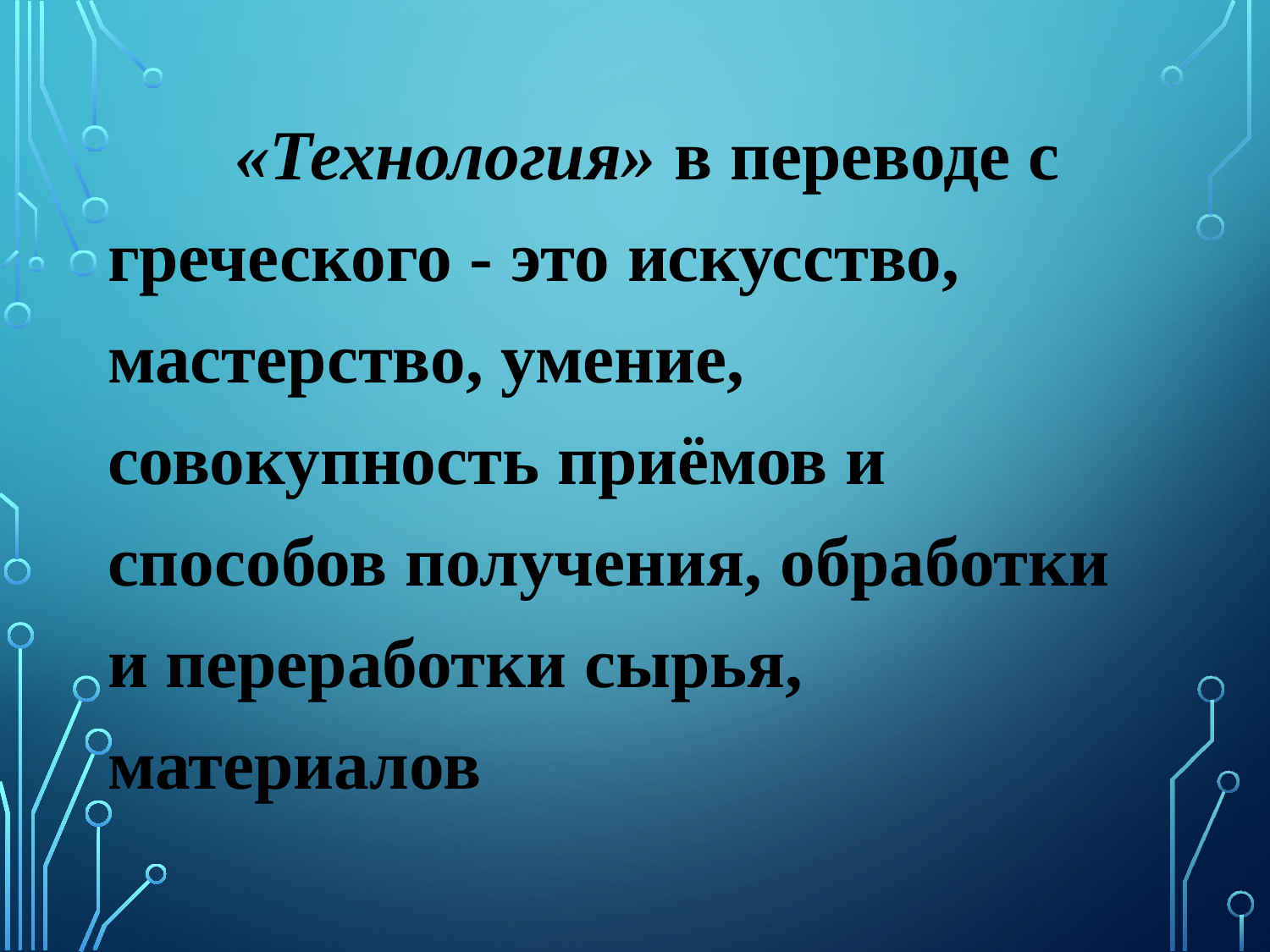

«Технология» в переводе с греческого - это искусство, мастерство, умение, совокупность приёмов и способов получения, обработки и переработки сырья, материалов